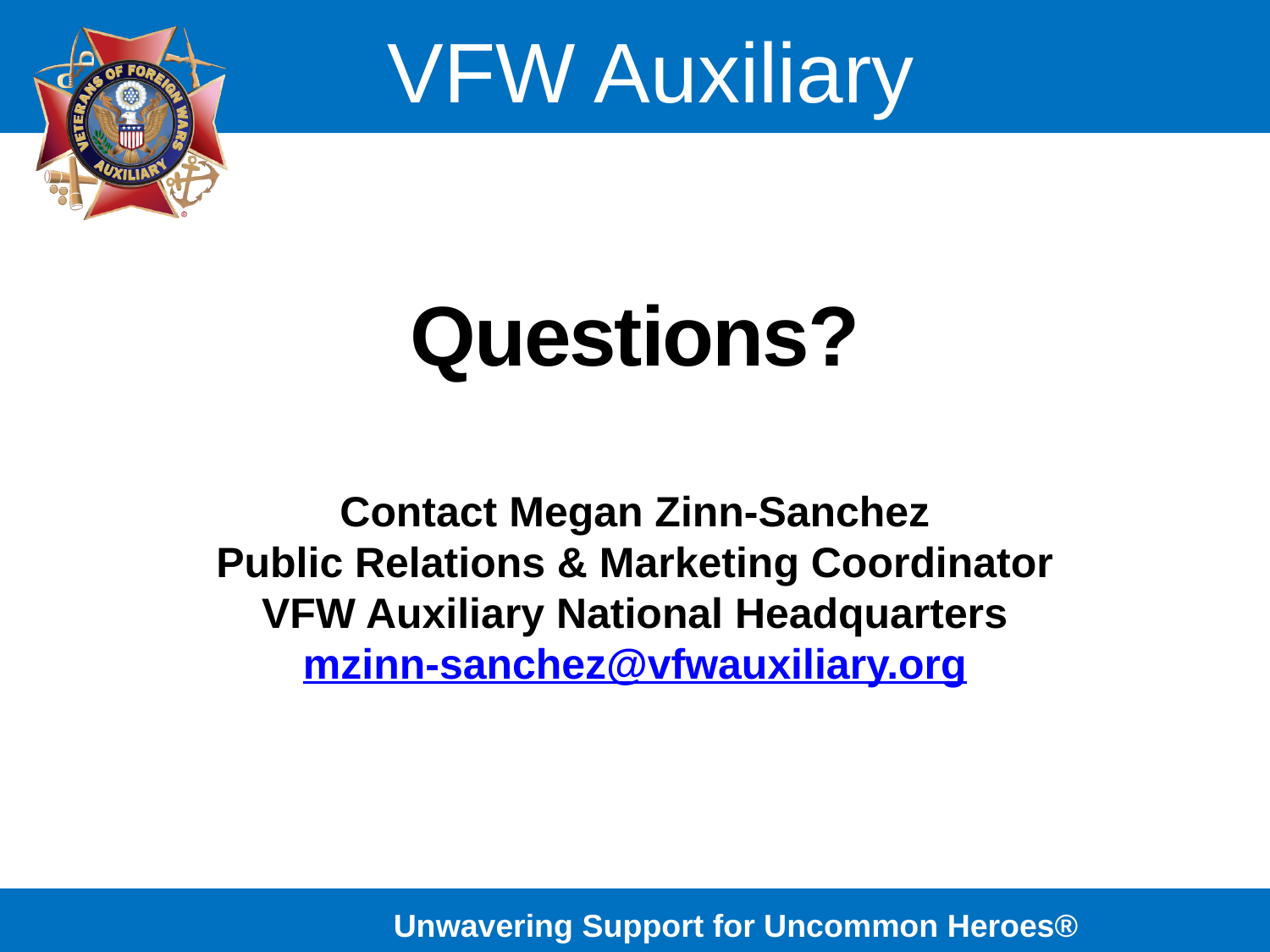

Questions?
Contact Megan Zinn-Sanchez
Public Relations & Marketing Coordinator
VFW Auxiliary National Headquarters
mzinn-sanchez@vfwauxiliary.org